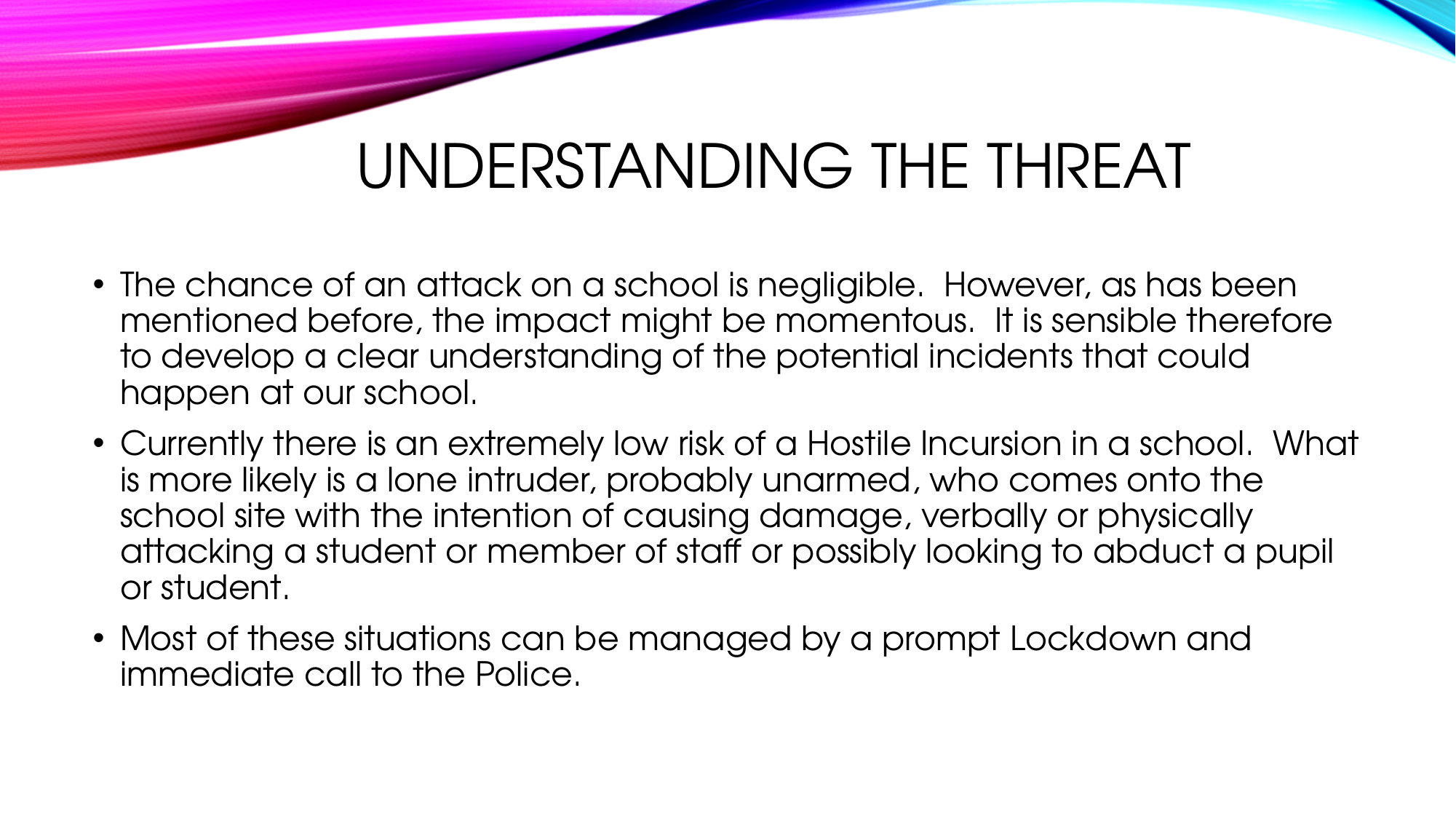

# Understanding the threat
The chance of an attack on a school is negligible.  However, as has been mentioned before, the impact might be momentous.  It is sensible therefore to develop a clear understanding of the potential incidents that could happen at our school.
Currently there is an extremely low risk of a Hostile Incursion in a school.  What is more likely is a lone intruder, probably unarmed, who comes onto the school site with the intention of causing damage, verbally or physically attacking a student or member of staff or possibly looking to abduct a pupil or student.
Most of these situations can be managed by a prompt Lockdown and immediate call to the Police.